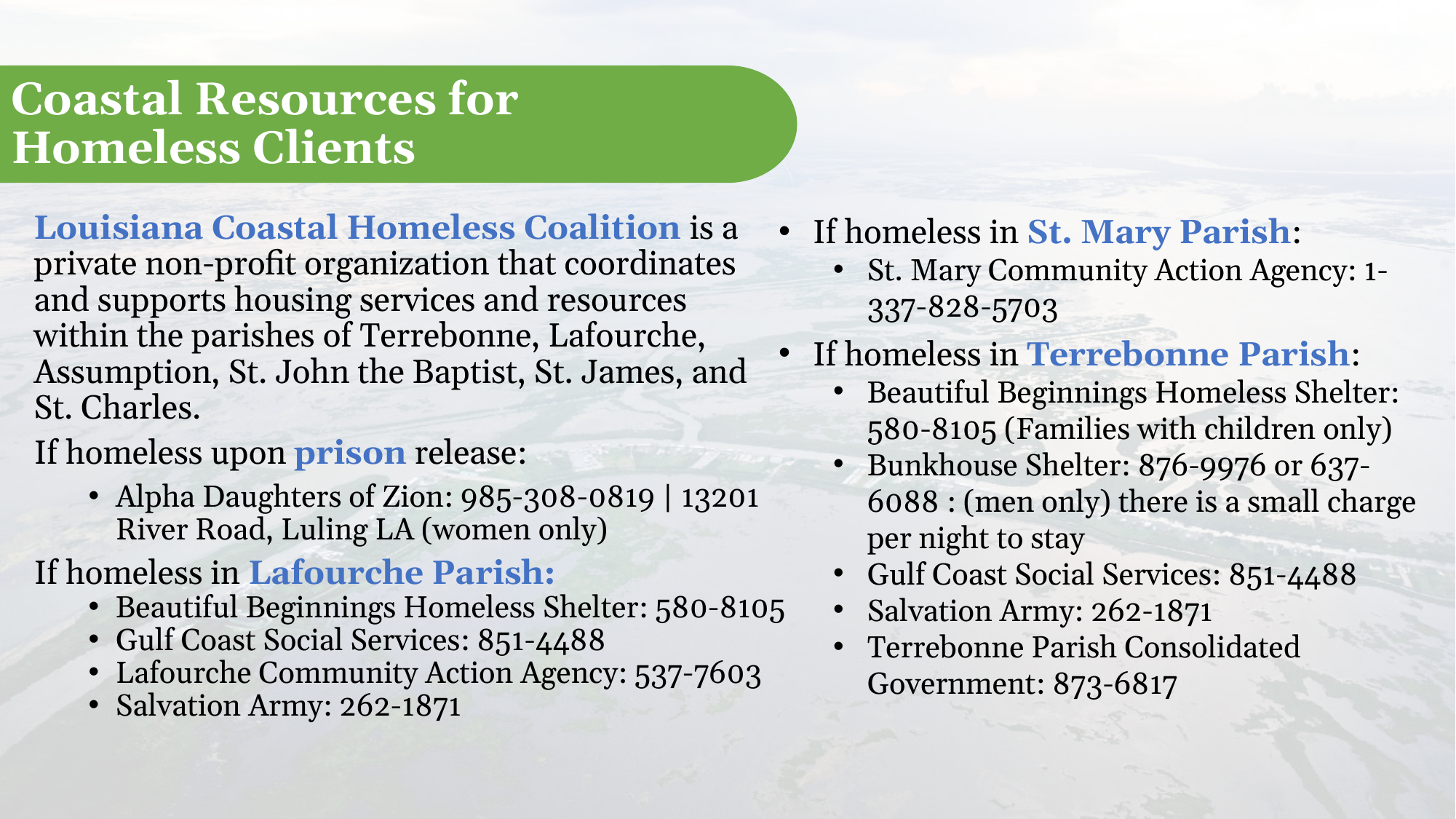

Coastal Resources for Homeless Clients

Louisiana Coastal Homeless Coalition is a private non-profit organization that coordinates and supports housing services and resources within the parishes of Terrebonne, Lafourche, Assumption, St. John the Baptist, St. James, and St. Charles.
If homeless upon prison release:
Alpha Daughters of Zion: 985-308-0819 | 13201 River Road, Luling LA (women only)
If homeless in Lafourche Parish:
Beautiful Beginnings Homeless Shelter: 580-8105
Gulf Coast Social Services: 851-4488
Lafourche Community Action Agency: 537-7603
Salvation Army: 262-1871
If homeless in St. Mary Parish:
St. Mary Community Action Agency: 1-337-828-5703
If homeless in Terrebonne Parish:
Beautiful Beginnings Homeless Shelter: 580-8105 (Families with children only)
Bunkhouse Shelter: 876-9976 or 637-6088 : (men only) there is a small charge per night to stay
Gulf Coast Social Services: 851-4488
Salvation Army: 262-1871
Terrebonne Parish Consolidated Government: 873-6817